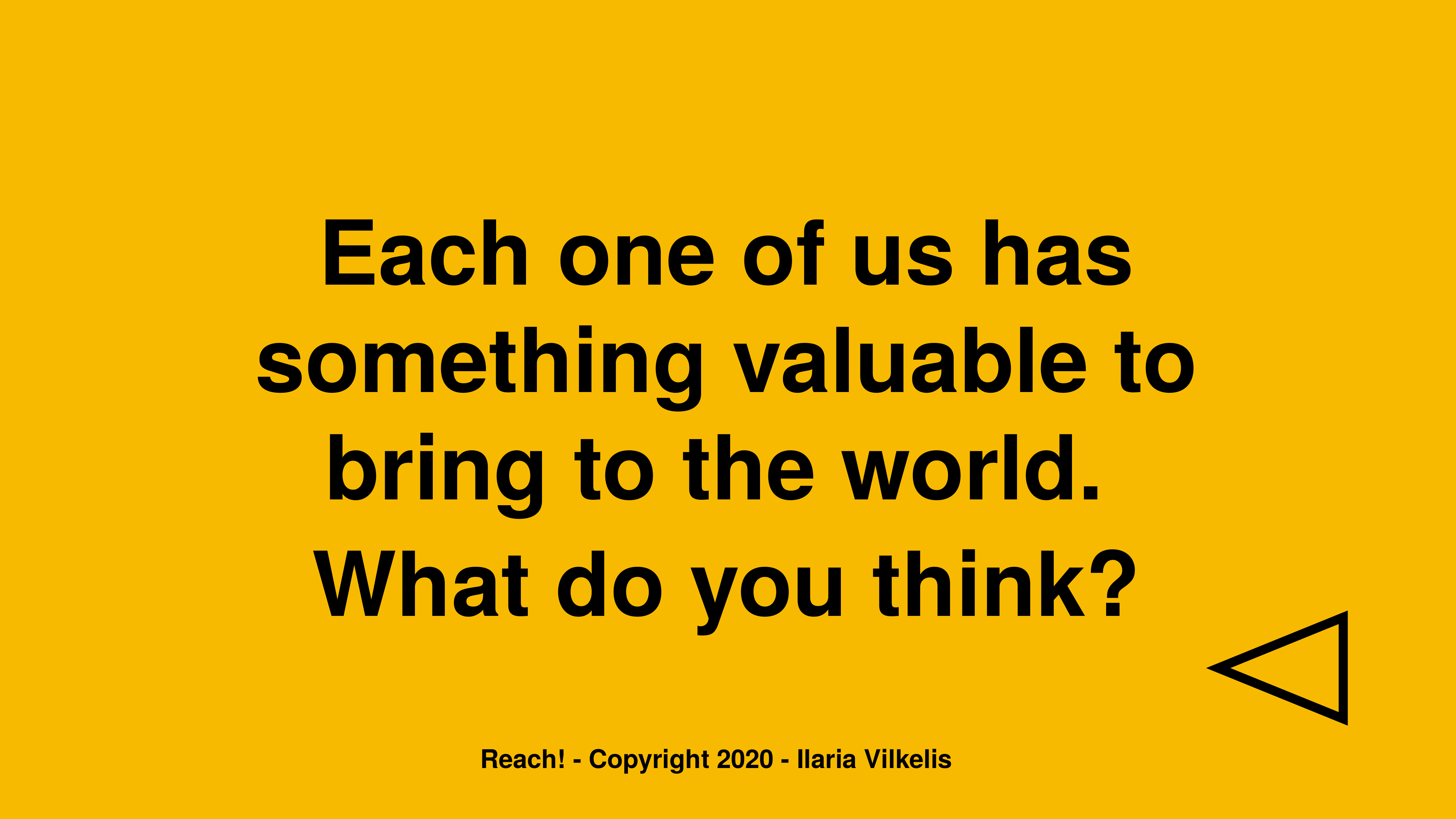

Each one of us has something valuable to bring to the world.
What do you think?